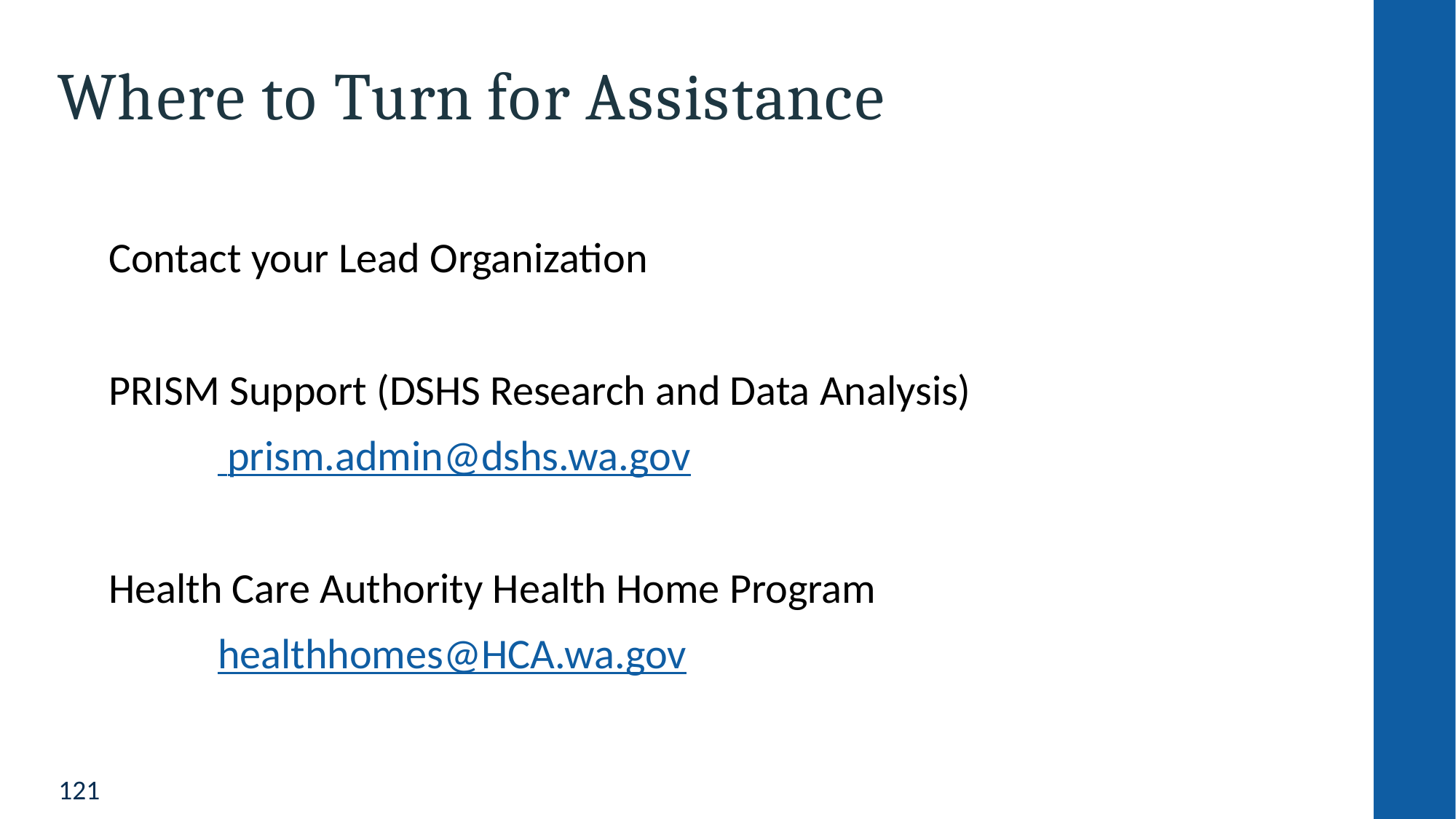

# Where to Turn for Assistance
Contact your Lead Organization

PRISM Support (DSHS Research and Data Analysis)
	 prism.admin@dshs.wa.gov

Health Care Authority Health Home Program
	healthhomes@HCA.wa.gov